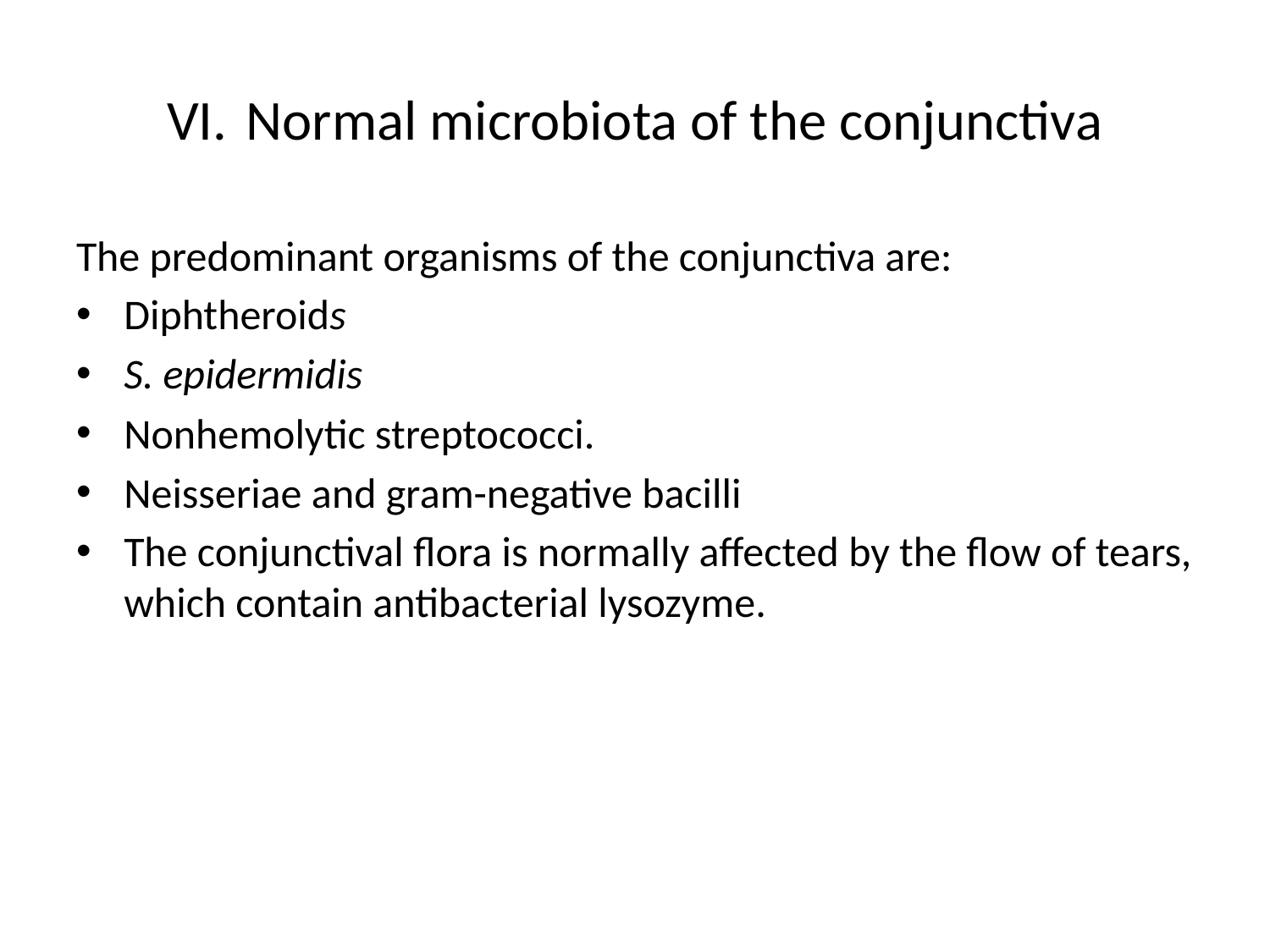

# Normal microbiota of the conjunctiva
The predominant organisms of the conjunctiva are:
Diphtheroids
S. epidermidis
Nonhemolytic streptococci.
Neisseriae and gram-negative bacilli
The conjunctival flora is normally affected by the flow of tears, which contain antibacterial lysozyme.